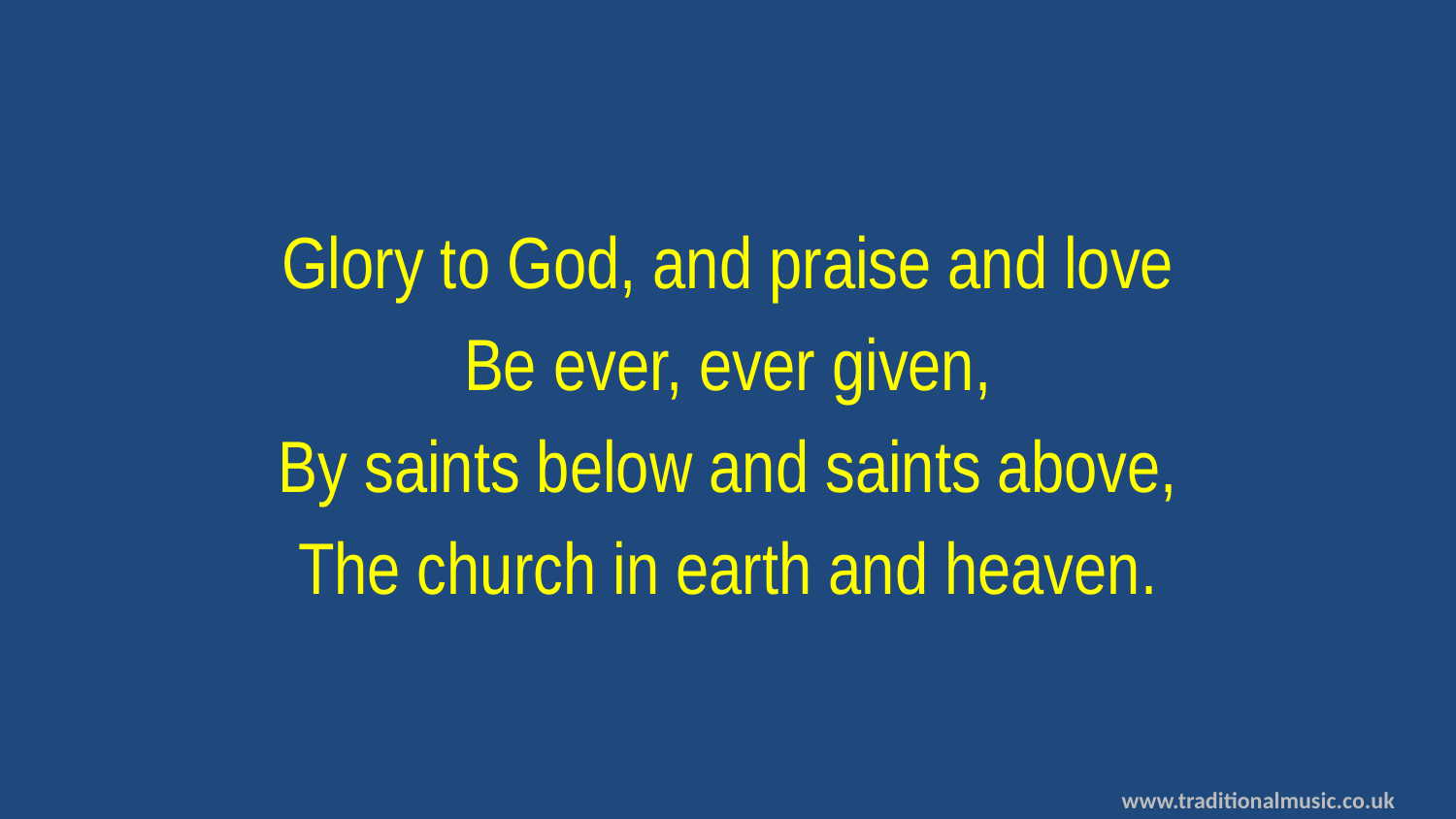

Glory to God, and praise and love
Be ever, ever given,
By saints below and saints above,
The church in earth and heaven.